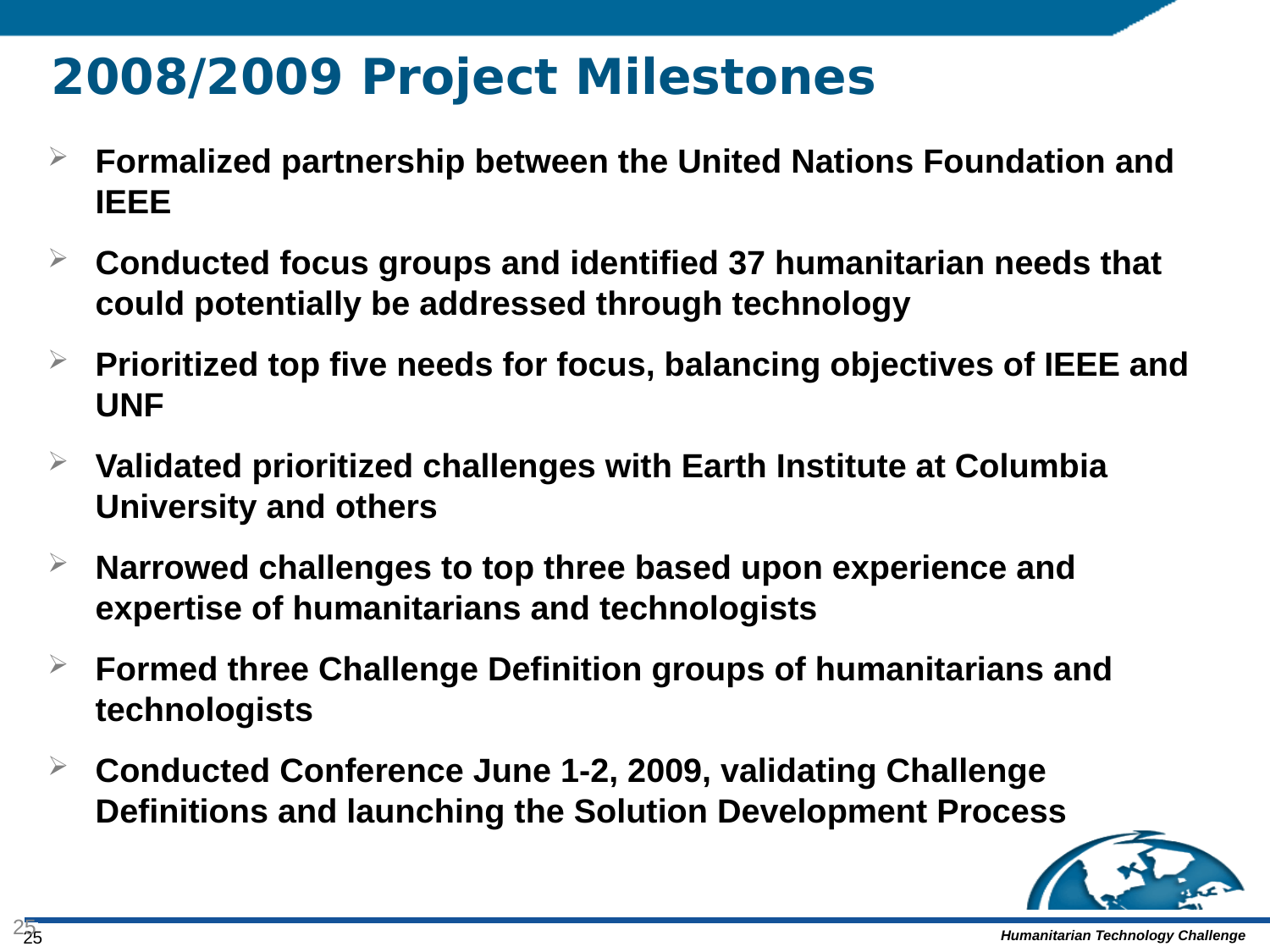

# 2008/2009 Project Milestones
Formalized partnership between the United Nations Foundation and IEEE
Conducted focus groups and identified 37 humanitarian needs that could potentially be addressed through technology
Prioritized top five needs for focus, balancing objectives of IEEE and UNF
Validated prioritized challenges with Earth Institute at Columbia University and others
Narrowed challenges to top three based upon experience and expertise of humanitarians and technologists
Formed three Challenge Definition groups of humanitarians and technologists
Conducted Conference June 1-2, 2009, validating Challenge Definitions and launching the Solution Development Process
25